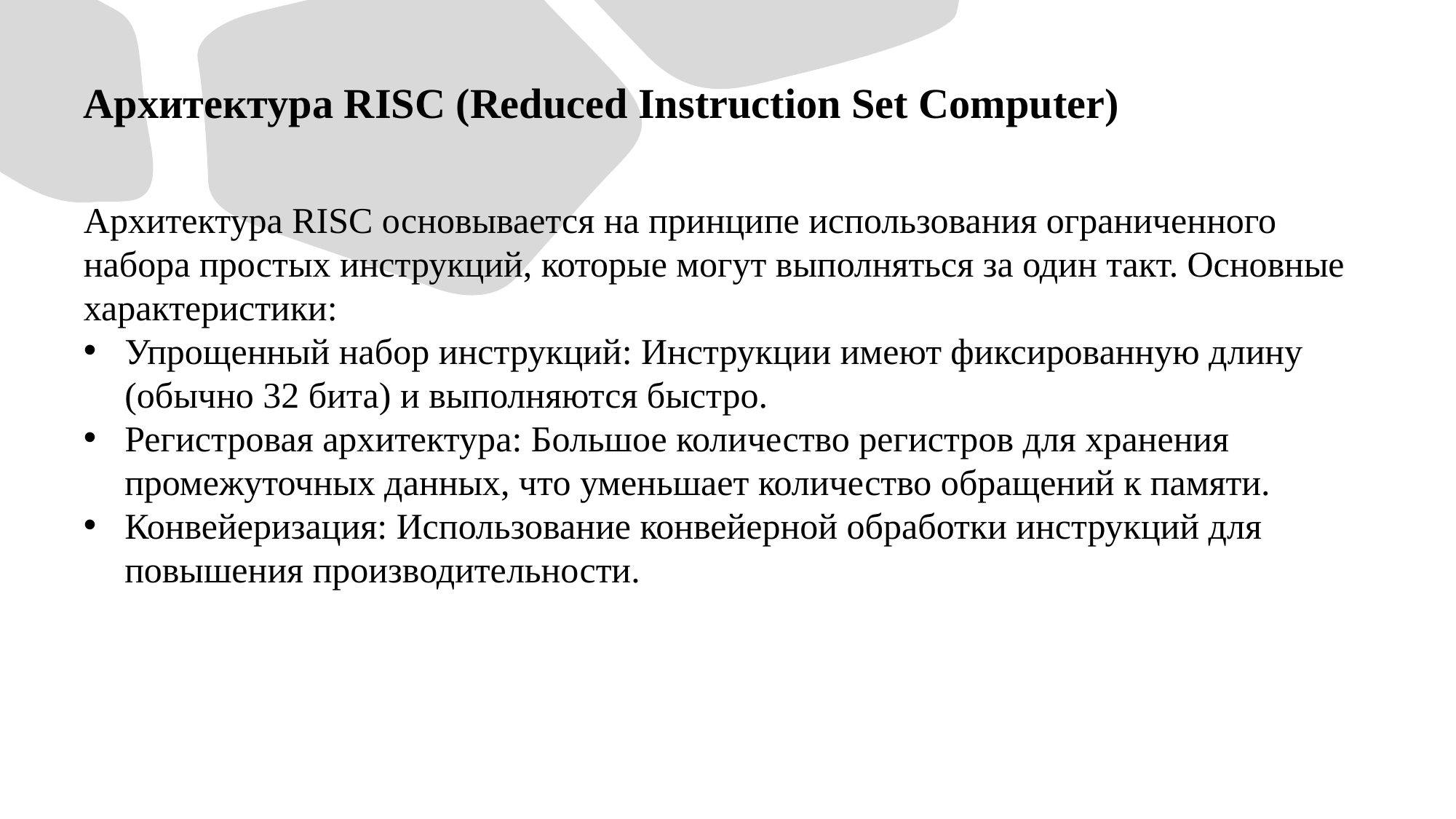

# Архитектура RISC (Reduced Instruction Set Computer)
Архитектура RISC основывается на принципе использования ограниченного набора простых инструкций, которые могут выполняться за один такт. Основные характеристики:
Упрощенный набор инструкций: Инструкции имеют фиксированную длину (обычно 32 бита) и выполняются быстро.
Регистровая архитектура: Большое количество регистров для хранения промежуточных данных, что уменьшает количество обращений к памяти.
Конвейеризация: Использование конвейерной обработки инструкций для повышения производительности.